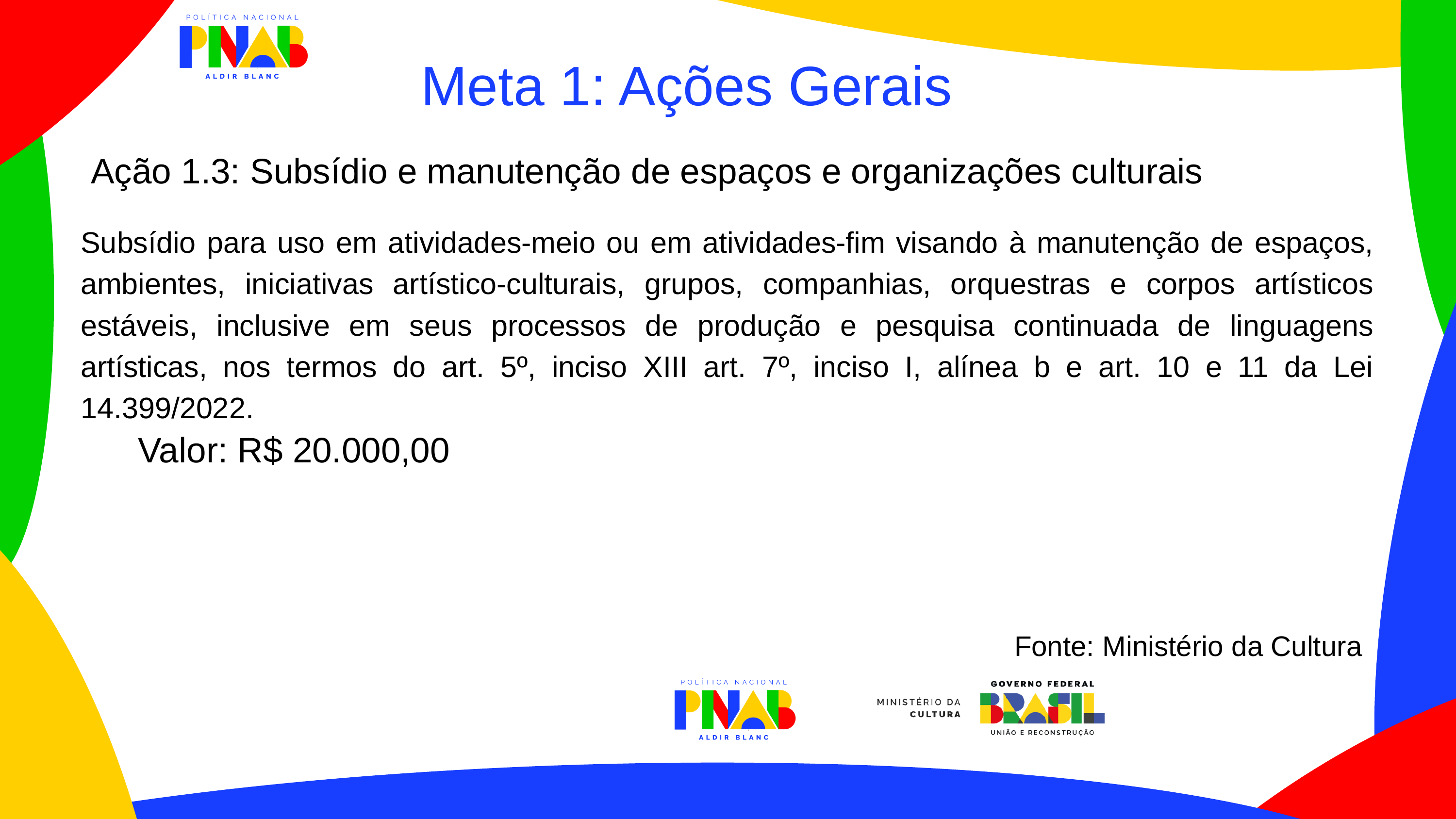

Meta 1: Ações Gerais

Ação 1.3: Subsídio e manutenção de espaços e organizações culturais
Subsídio para uso em atividades-meio ou em atividades-fim visando à manutenção de espaços, ambientes, iniciativas artístico-culturais, grupos, companhias, orquestras e corpos artísticos estáveis, inclusive em seus processos de produção e pesquisa continuada de linguagens artísticas, nos termos do art. 5º, inciso XIII art. 7º, inciso I, alínea b e art. 10 e 11 da Lei 14.399/2022.
Valor: R$ 20.000,00

Fonte: Ministério da Cultura